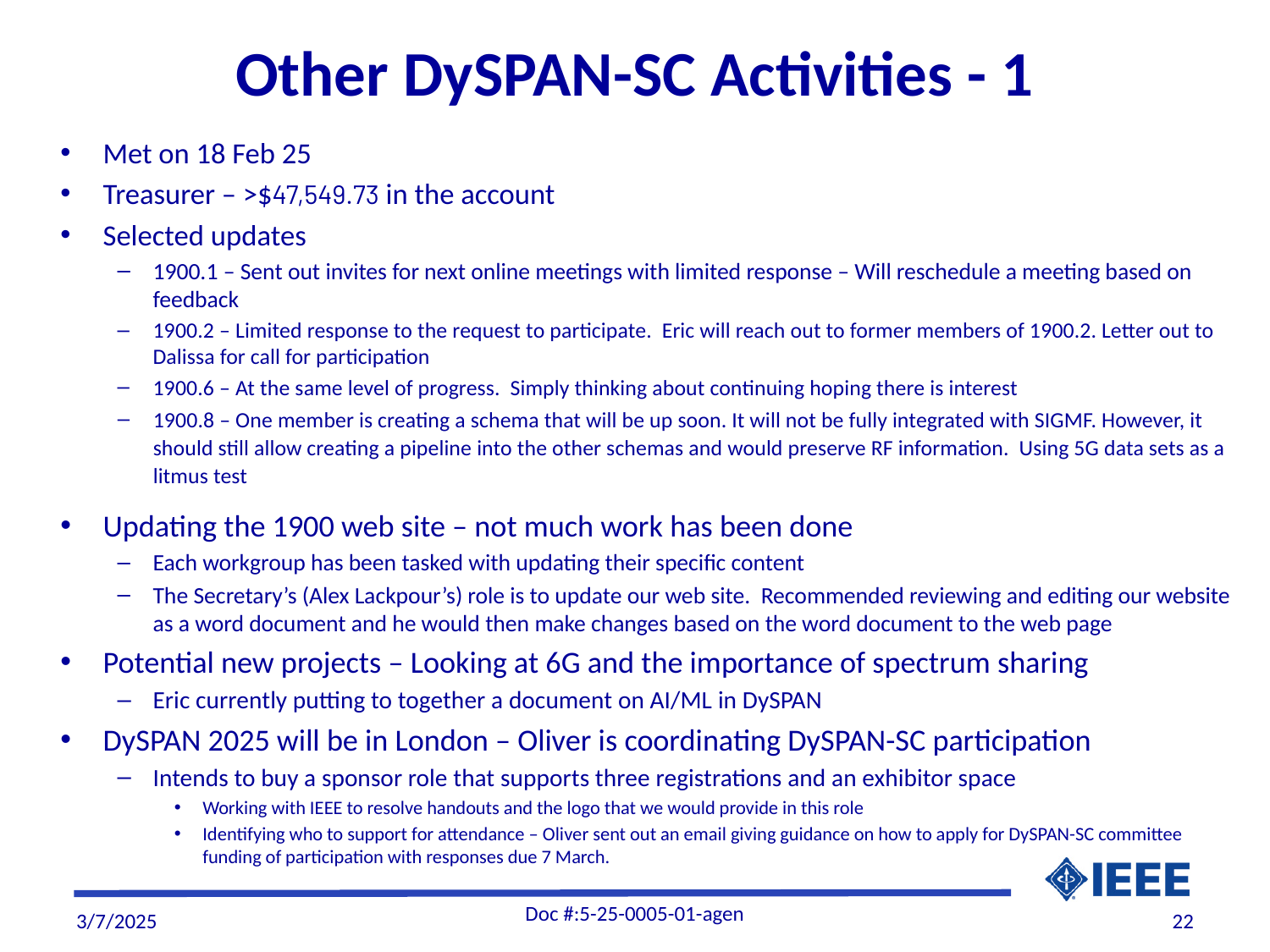

# Other DySPAN-SC Activities - 1
Met on 18 Feb 25
Treasurer – >$47,549.73 in the account
Selected updates
1900.1 – Sent out invites for next online meetings with limited response – Will reschedule a meeting based on feedback
1900.2 – Limited response to the request to participate.  Eric will reach out to former members of 1900.2. Letter out to Dalissa for call for participation
1900.6 – At the same level of progress.  Simply thinking about continuing hoping there is interest
1900.8 – One member is creating a schema that will be up soon. It will not be fully integrated with SIGMF. However, it should still allow creating a pipeline into the other schemas and would preserve RF information.  Using 5G data sets as a litmus test
Updating the 1900 web site – not much work has been done
Each workgroup has been tasked with updating their specific content
The Secretary’s (Alex Lackpour’s) role is to update our web site.  Recommended reviewing and editing our website as a word document and he would then make changes based on the word document to the web page
Potential new projects – Looking at 6G and the importance of spectrum sharing
Eric currently putting to together a document on AI/ML in DySPAN
DySPAN 2025 will be in London – Oliver is coordinating DySPAN-SC participation
Intends to buy a sponsor role that supports three registrations and an exhibitor space
Working with IEEE to resolve handouts and the logo that we would provide in this role
Identifying who to support for attendance – Oliver sent out an email giving guidance on how to apply for DySPAN-SC committee funding of participation with responses due 7 March.

Doc #:5-25-0005-01-agen
3/7/2025
22